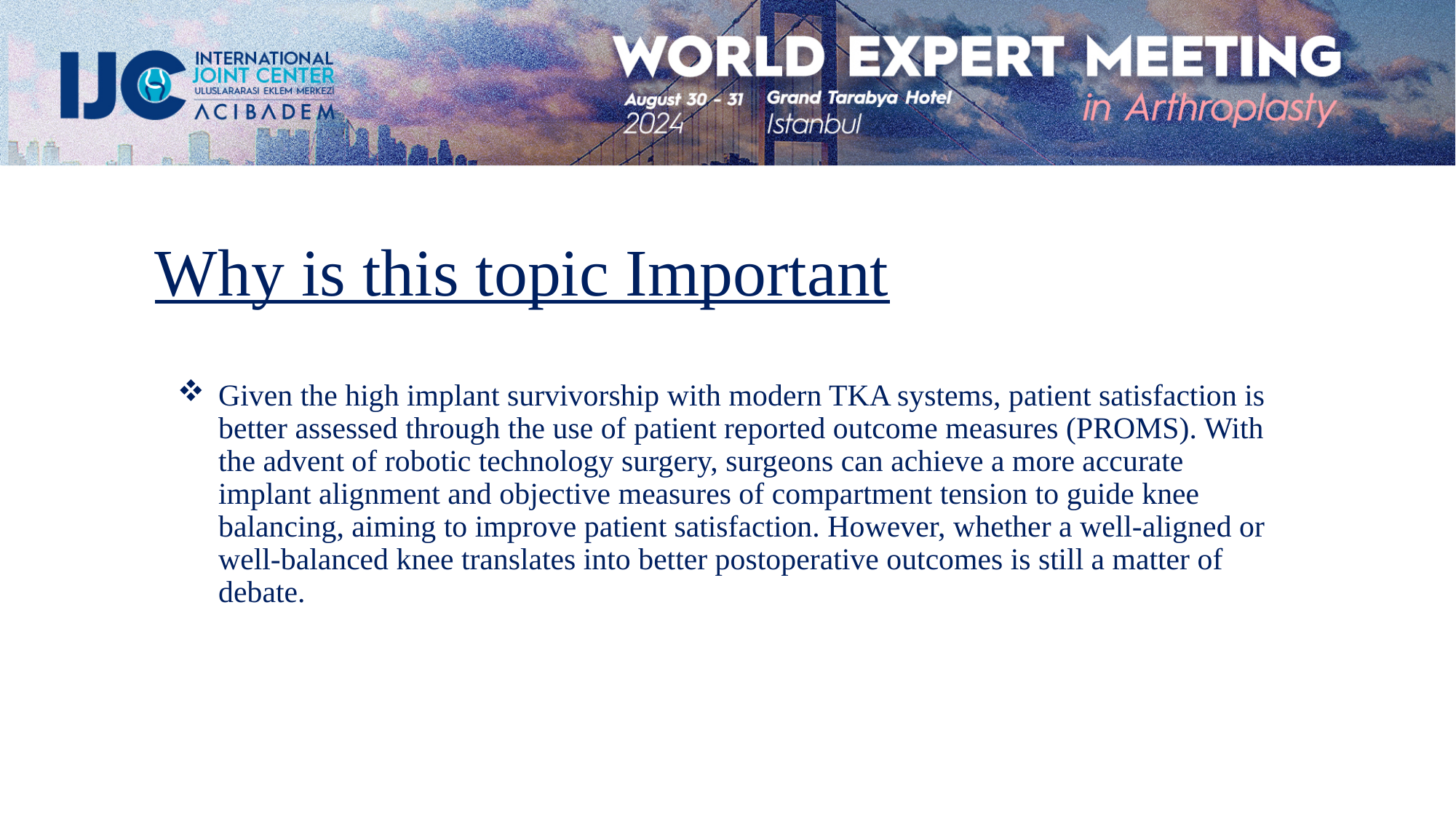

# Why is this topic Important
Given the high implant survivorship with modern TKA systems, patient satisfaction is better assessed through the use of patient reported outcome measures (PROMS). With the advent of robotic technology surgery, surgeons can achieve a more accurate implant alignment and objective measures of compartment tension to guide knee balancing, aiming to improve patient satisfaction. However, whether a well-aligned or well-balanced knee translates into better postoperative outcomes is still a matter of debate.